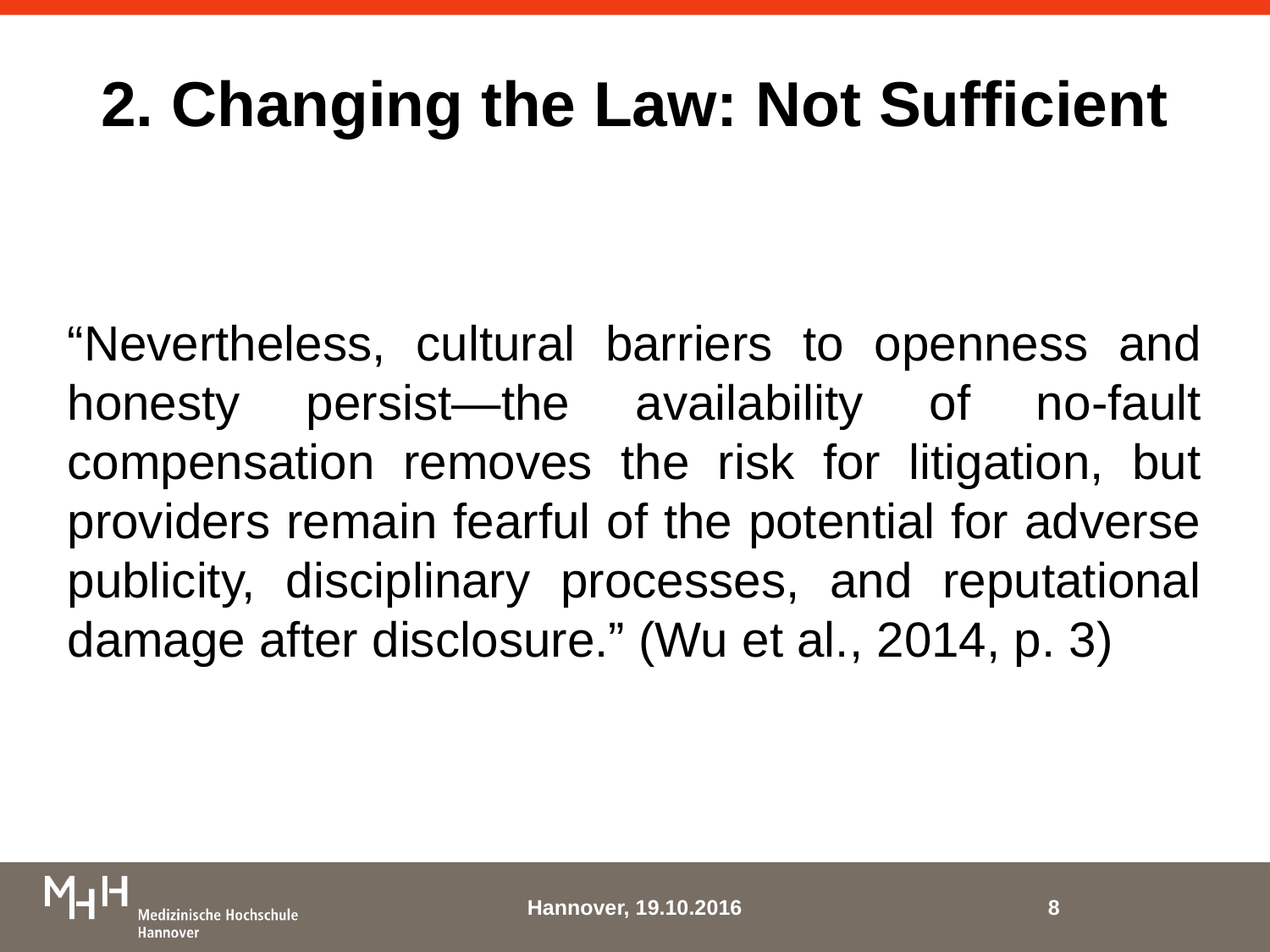

# 2. Changing the Law: Not Sufficient
“Nevertheless, cultural barriers to openness and honesty persist—the availability of no-fault compensation removes the risk for litigation, but providers remain fearful of the potential for adverse publicity, disciplinary processes, and reputational damage after disclosure.” (Wu et al., 2014, p. 3)